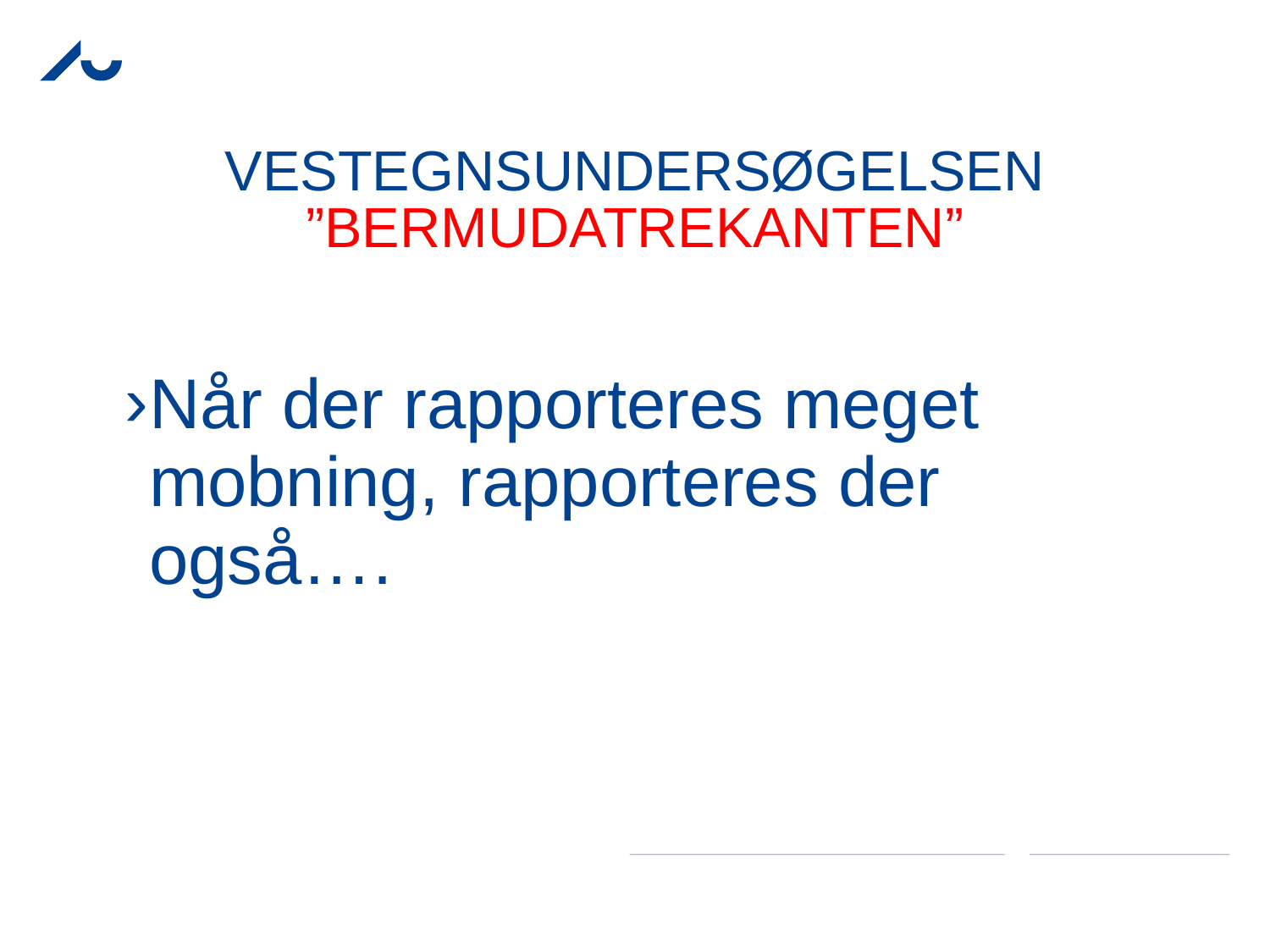

# Vestegnsundersøgelsen ”BERMUDATREKANTEN”
Når der rapporteres meget mobning, rapporteres der også….